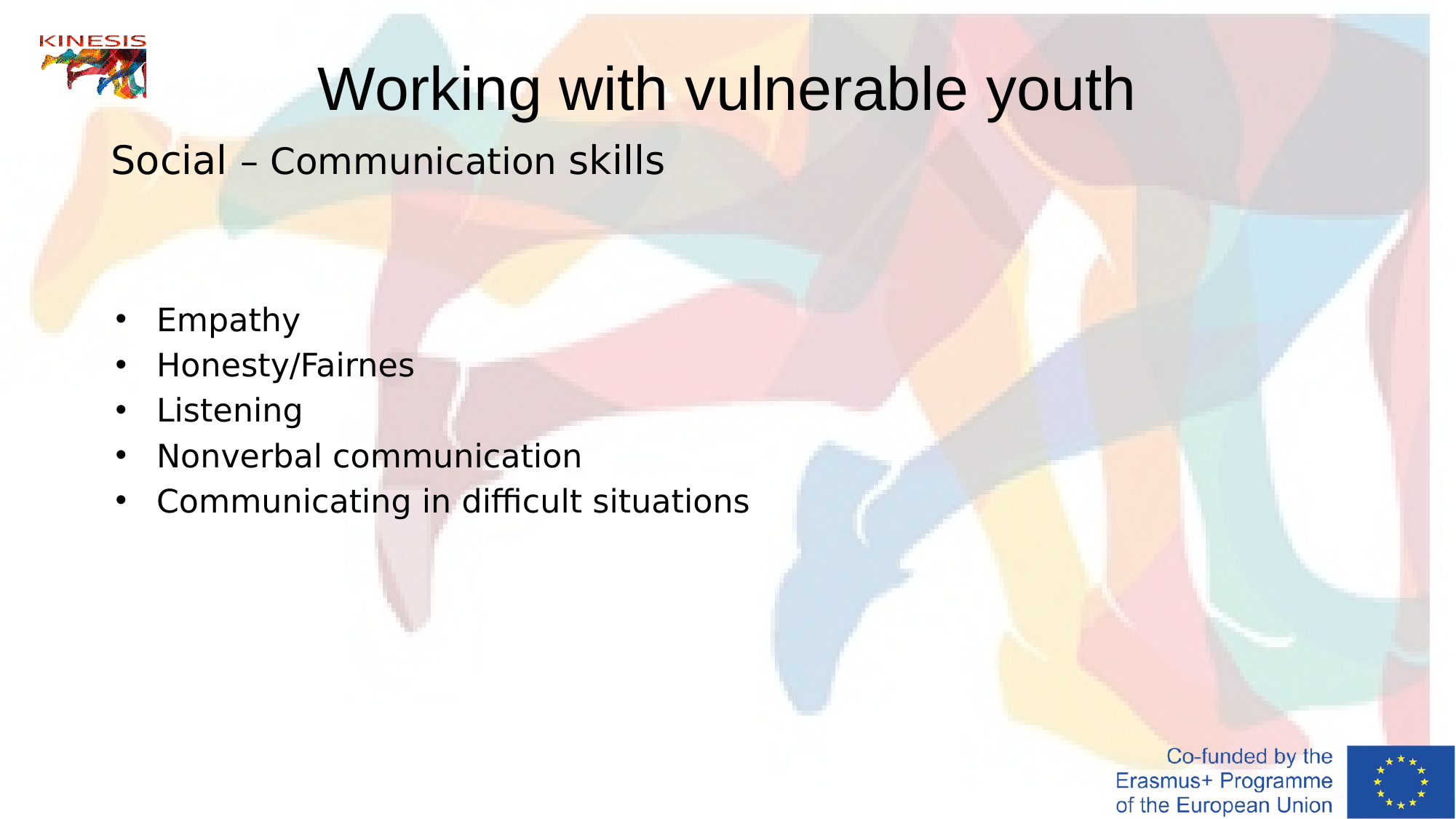

# Working with vulnerable youth
Social – Communication skills

Empathy
Honesty/Fairnes
Listening
Nonverbal communication
Communicating in difficult situations